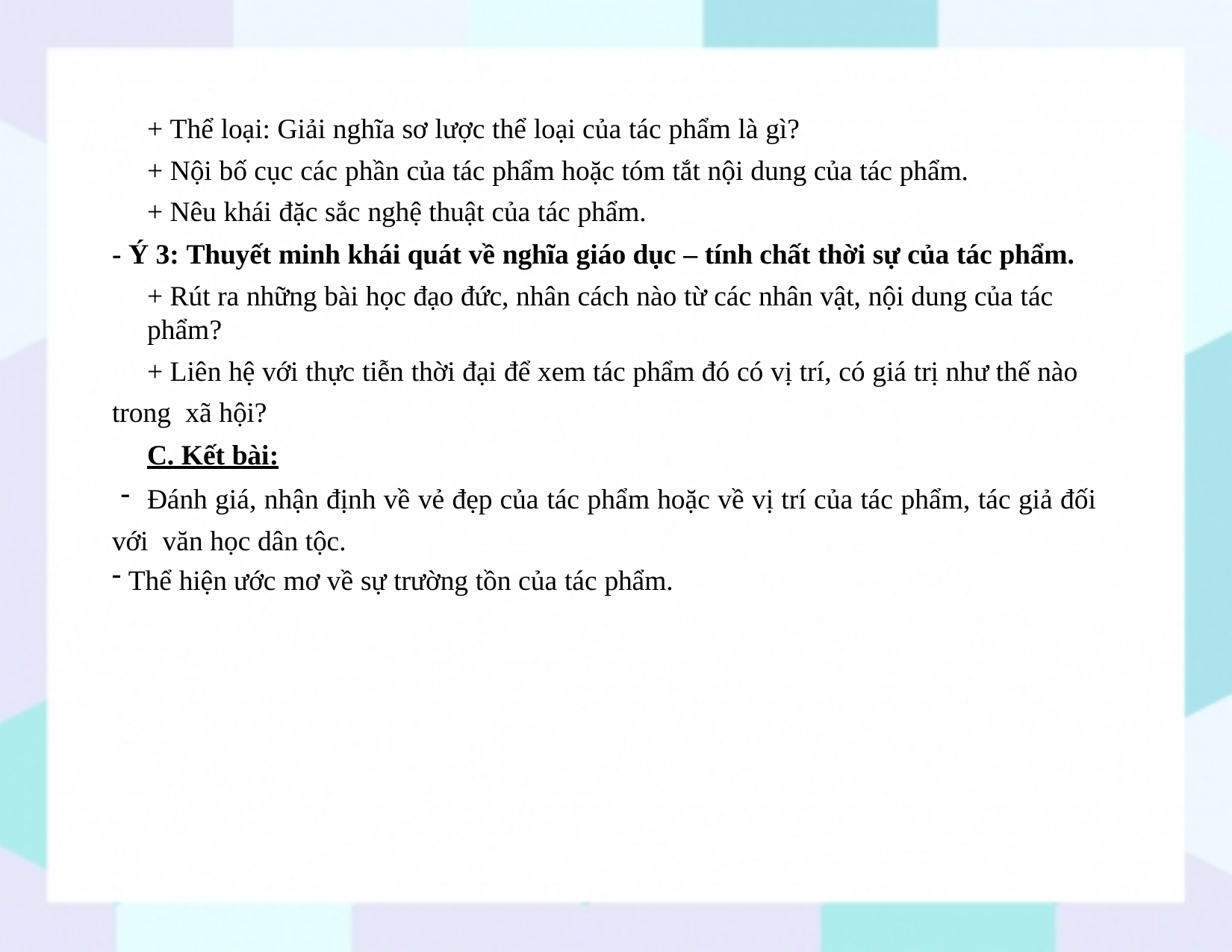

+ Thể loại: Giải nghĩa sơ lược thể loại của tác phẩm là gì?
+ Nội bố cục các phần của tác phẩm hoặc tóm tắt nội dung của tác phẩm.
+ Nêu khái đặc sắc nghệ thuật của tác phẩm.
- Ý 3: Thuyết minh khái quát về nghĩa giáo dục – tính chất thời sự của tác phẩm.
+ Rút ra những bài học đạo đức, nhân cách nào từ các nhân vật, nội dung của tác phẩm?
+ Liên hệ với thực tiễn thời đại để xem tác phẩm đó có vị trí, có giá trị như thế nào trong  xã hội?
C. Kết bài:
Đánh giá, nhận định về vẻ đẹp của tác phẩm hoặc về vị trí của tác phẩm, tác giả đối với  văn học dân tộc.
Thể hiện ước mơ về sự trường tồn của tác phẩm.